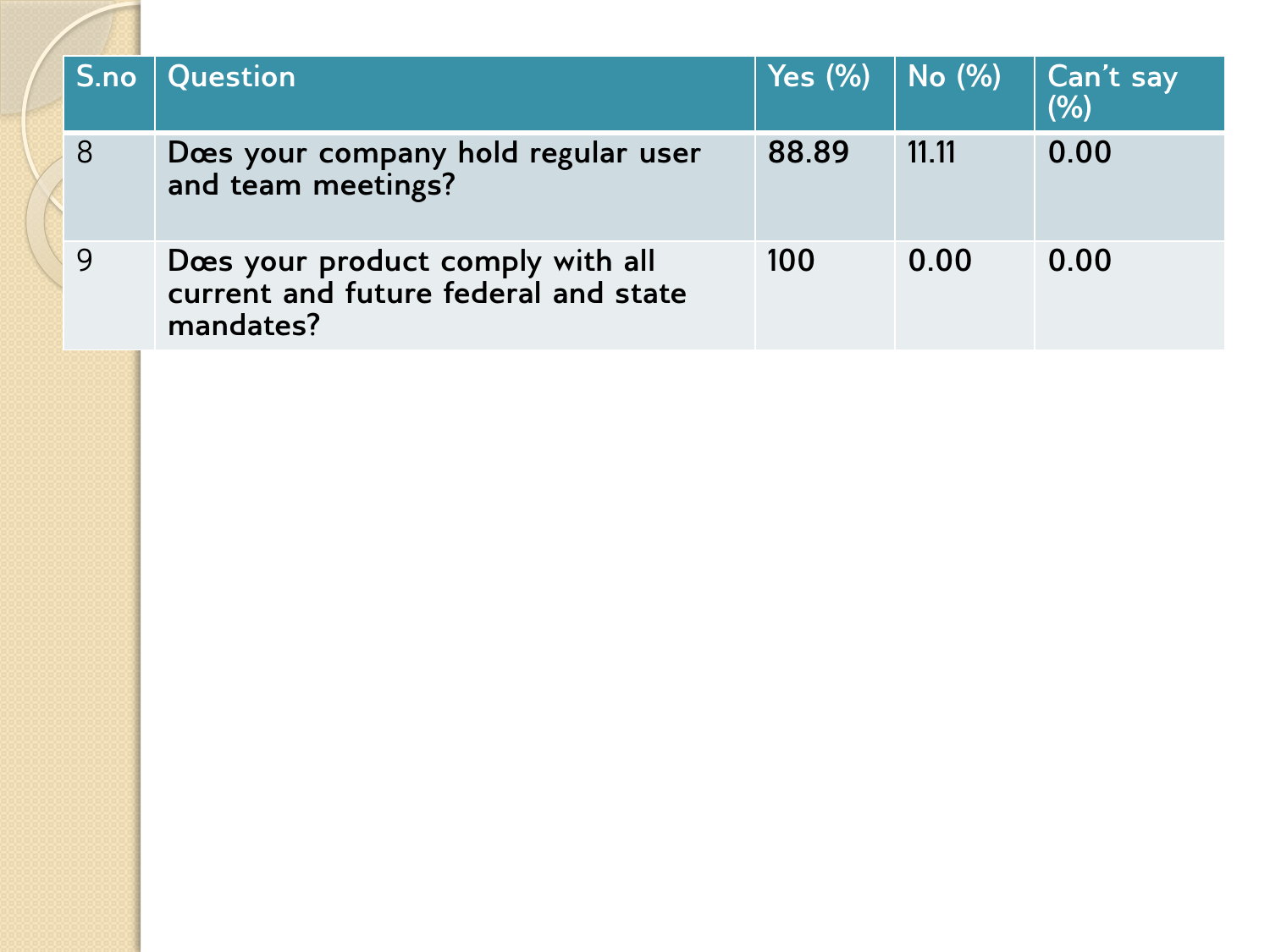

| S.no | Question | Yes (%) | No (%) | Can’t say (%) |
| --- | --- | --- | --- | --- |
| 8 | Does your company hold regular user and team meetings? | 88.89 | 11.11 | 0.00 |
| 9 | Does your product comply with all current and future federal and state mandates? | 100 | 0.00 | 0.00 |